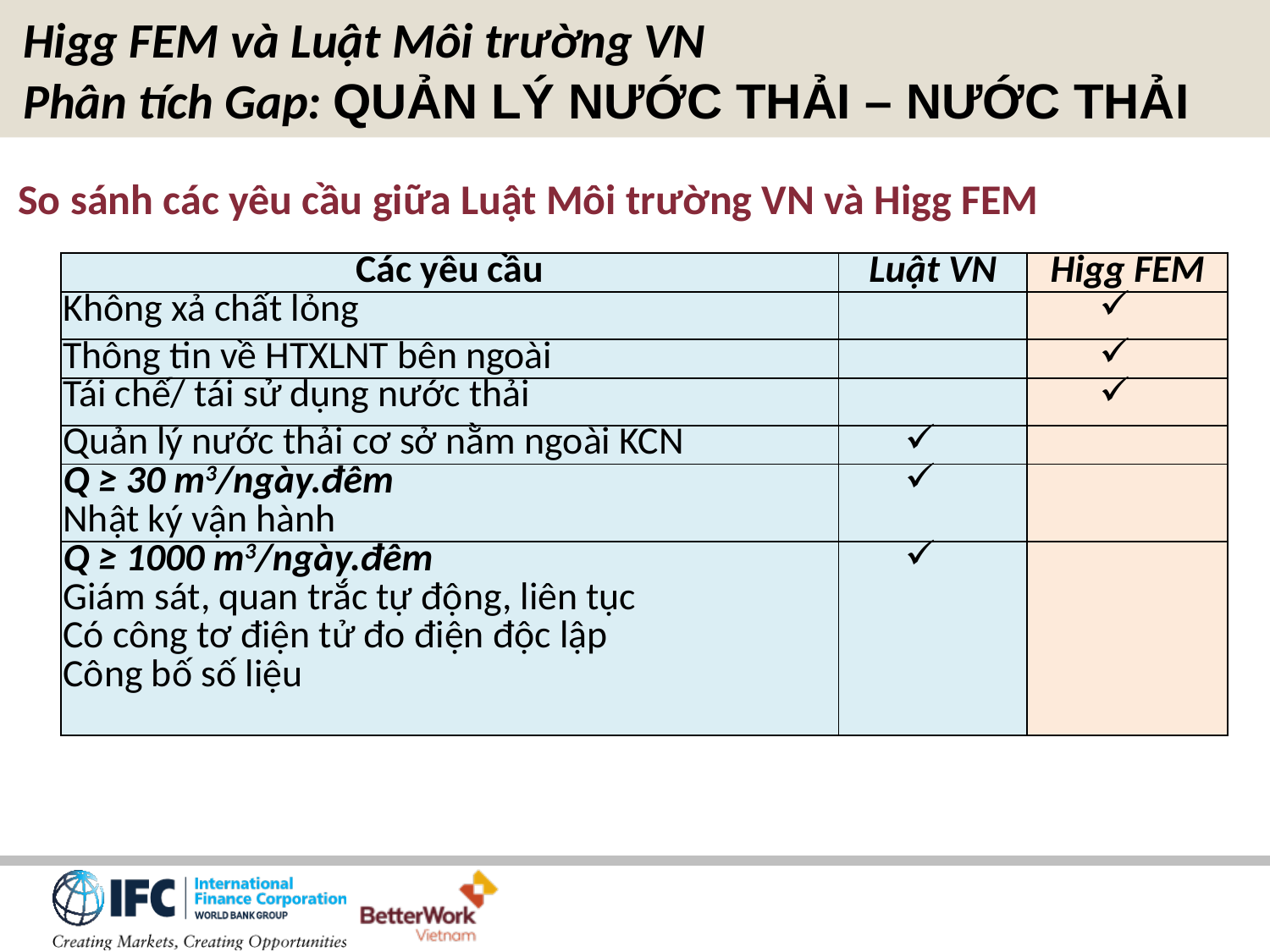

Higg FEM và Luật Môi trường VN
Phân tích Gap: QUẢN LÝ NƯỚC THẢI – NƯỚC THẢI

So sánh các yêu cầu giữa Luật Môi trường VN và Higg FEM

| Các yêu cầu | Luật VN | Higg FEM |
| --- | --- | --- |
| Không xả chất lỏng |  |  |
| Thông tin về HTXLNT bên ngoài |  |  |
| Tái chế/ tái sử dụng nước thải |  |  |
| Quản lý nước thải cơ sở nằm ngoài KCN |  |  |
| Q ≥ 30 m3/ngày.đêm Nhật ký vận hành |  |  |
| Q ≥ 1000 m3/ngày.đêm Giám sát, quan trắc tự động, liên tục Có công tơ điện tử đo điện độc lập Công bố số liệu |  |  |